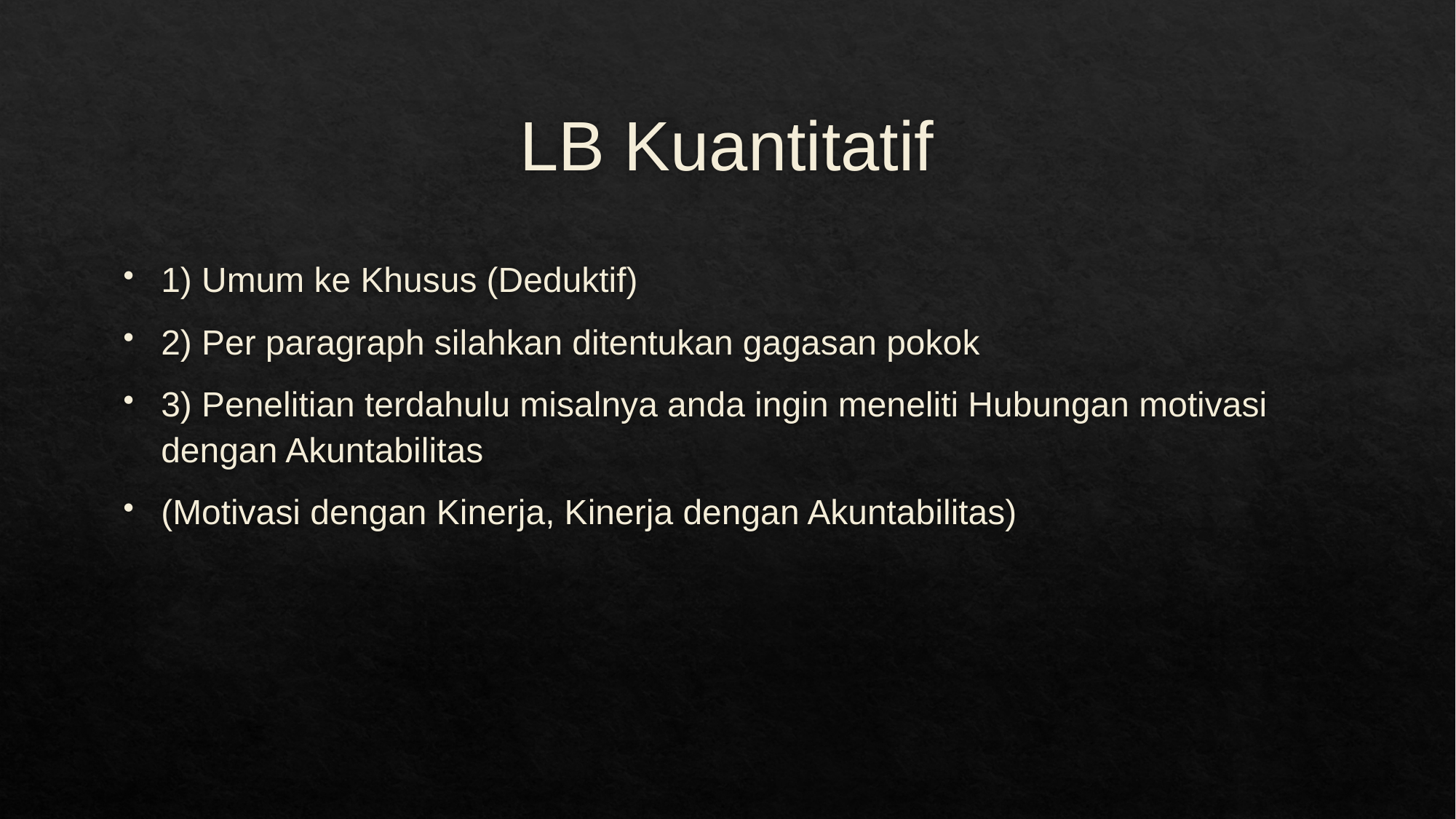

# LB Kuantitatif
1) Umum ke Khusus (Deduktif)
2) Per paragraph silahkan ditentukan gagasan pokok
3) Penelitian terdahulu misalnya anda ingin meneliti Hubungan motivasi dengan Akuntabilitas
(Motivasi dengan Kinerja, Kinerja dengan Akuntabilitas)